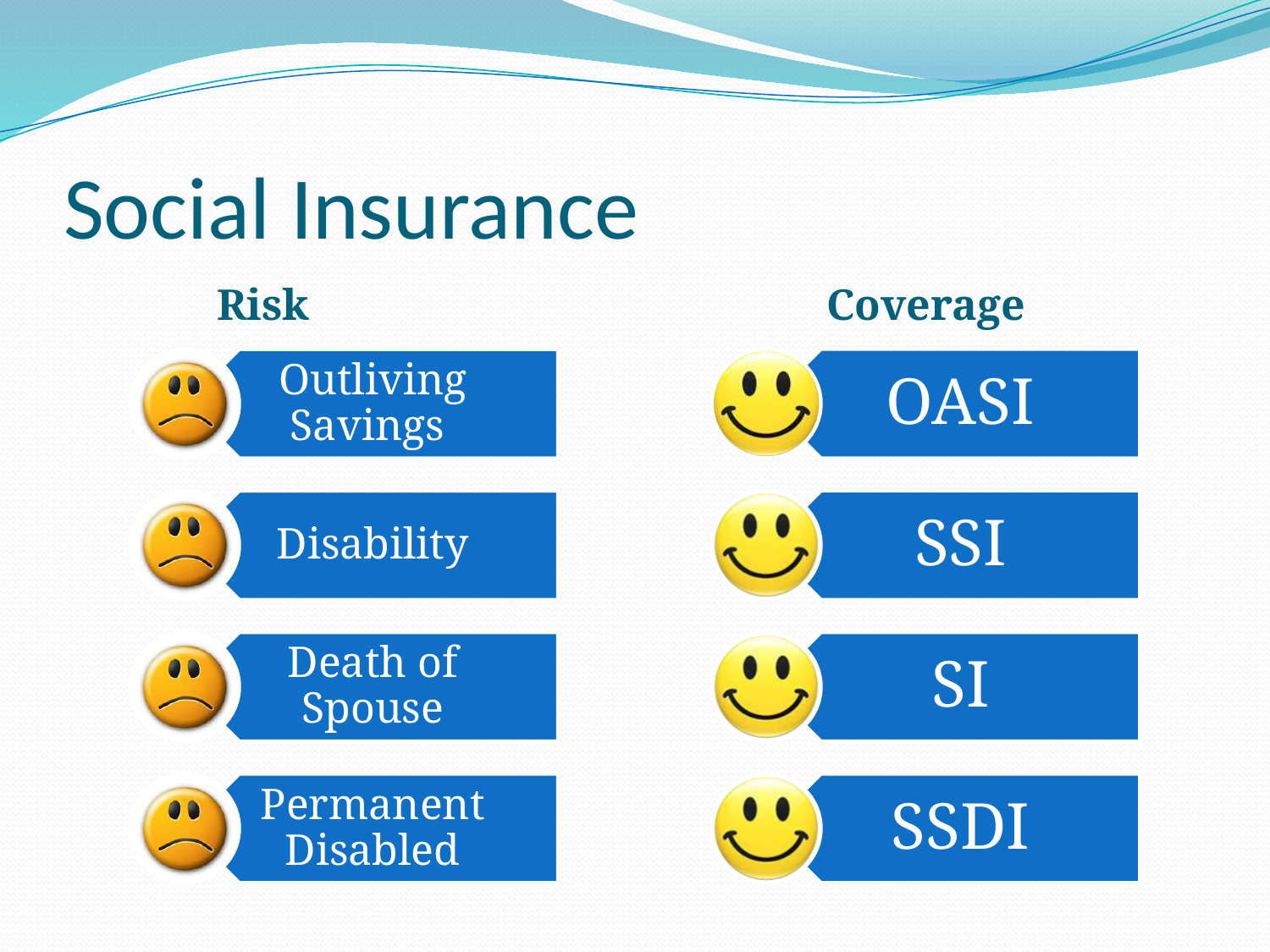

# Social Insurance
Risk
Coverage
Outliving Savings
Disability
Death of Spouse
Permanent Disabled
OASI
SSI
SI
SSDI